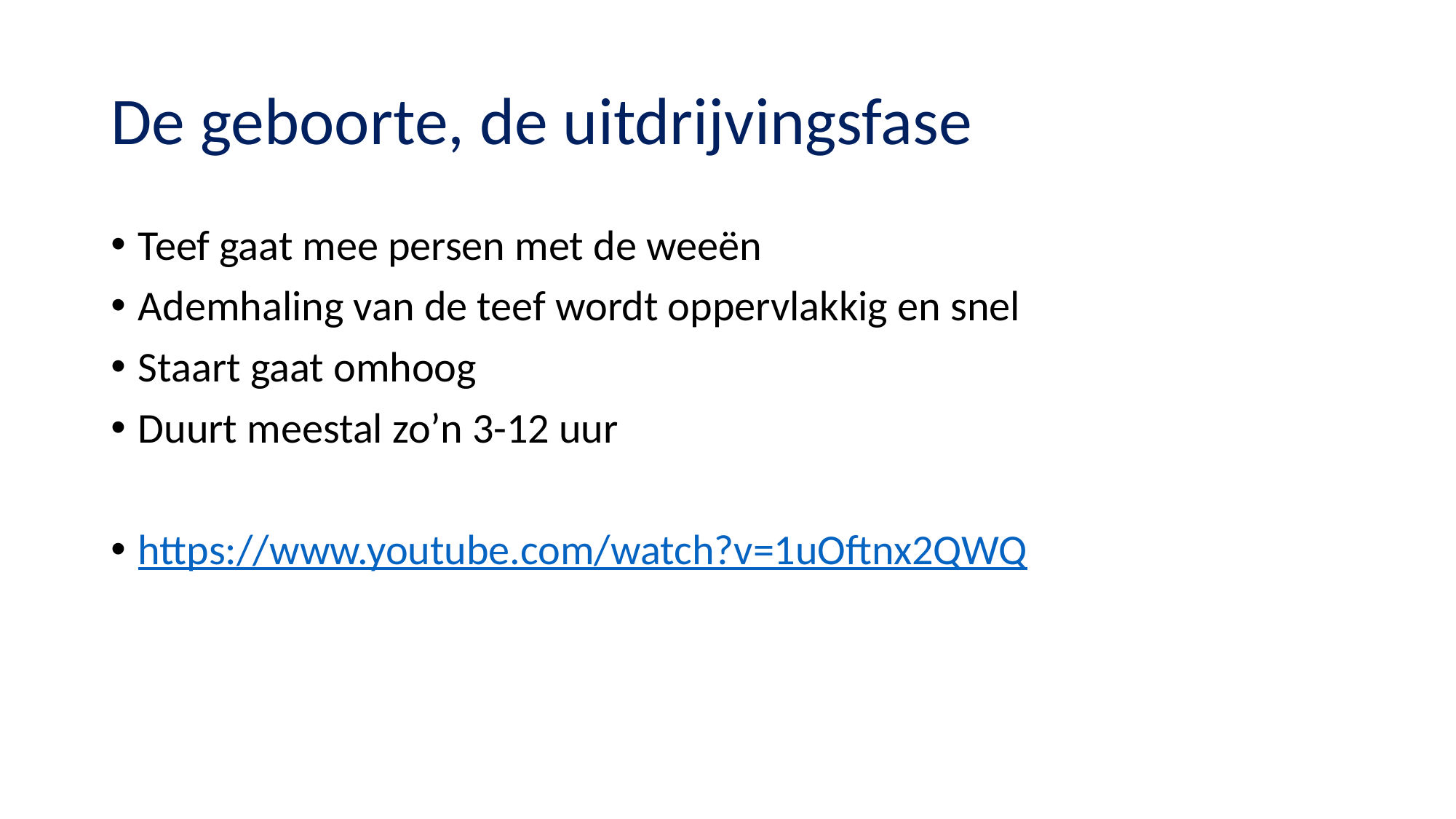

# De geboorte, de uitdrijvingsfase
Teef gaat mee persen met de weeën
Ademhaling van de teef wordt oppervlakkig en snel
Staart gaat omhoog
Duurt meestal zo’n 3-12 uur

https://www.youtube.com/watch?v=1uOftnx2QWQ